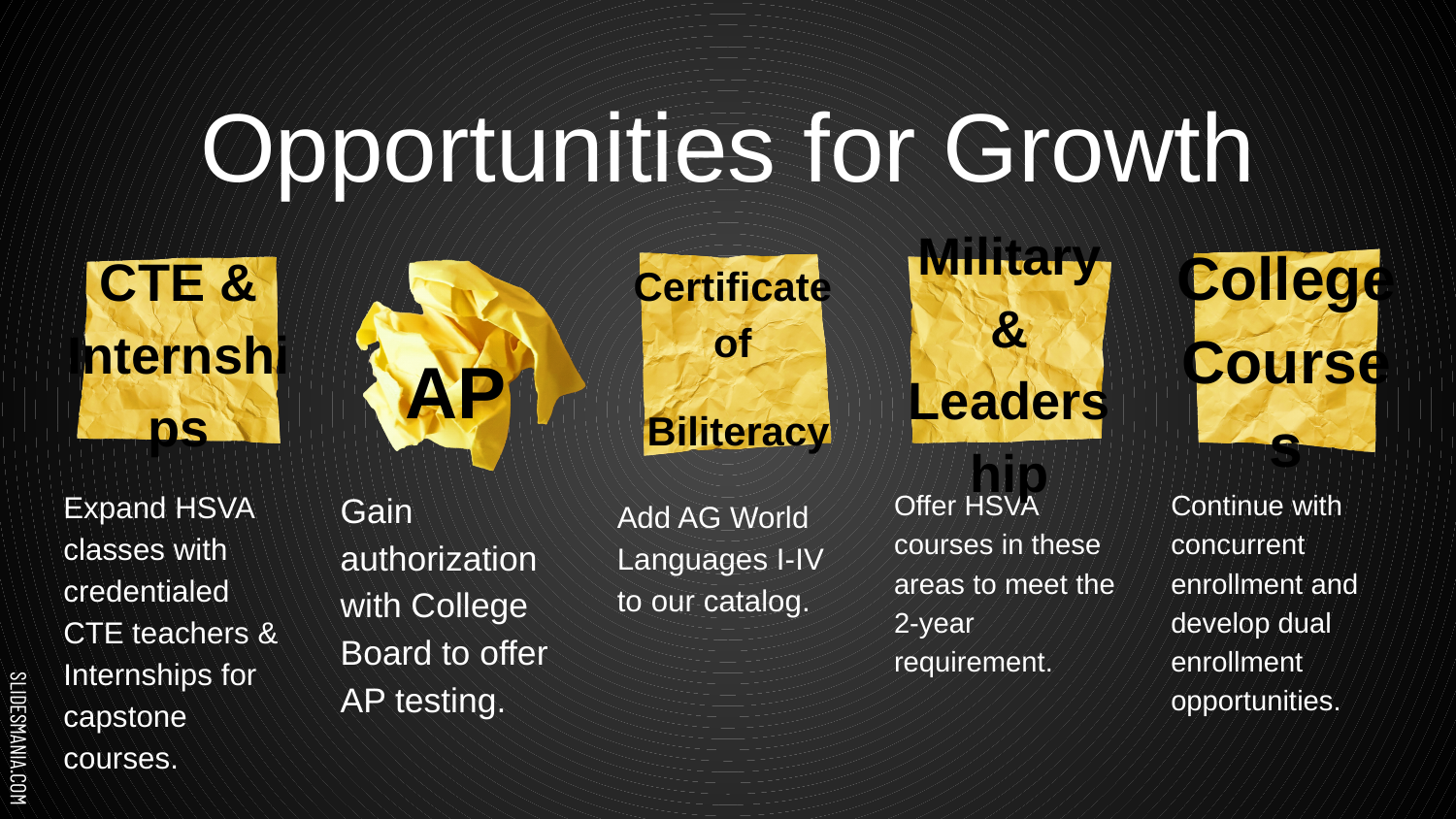

# Opportunities for Growth
Certificate of
 Biliteracy
CTE & Internships
College Courses
Military & Leadership
AP
Expand HSVA classes with credentialed CTE teachers & Internships for capstone courses.
Gain authorization with College Board to offer AP testing.

Offer HSVA courses in these areas to meet the 2-year requirement.
Continue with concurrent enrollment and develop dual enrollment opportunities.

Add AG World Languages I-IV to our catalog.